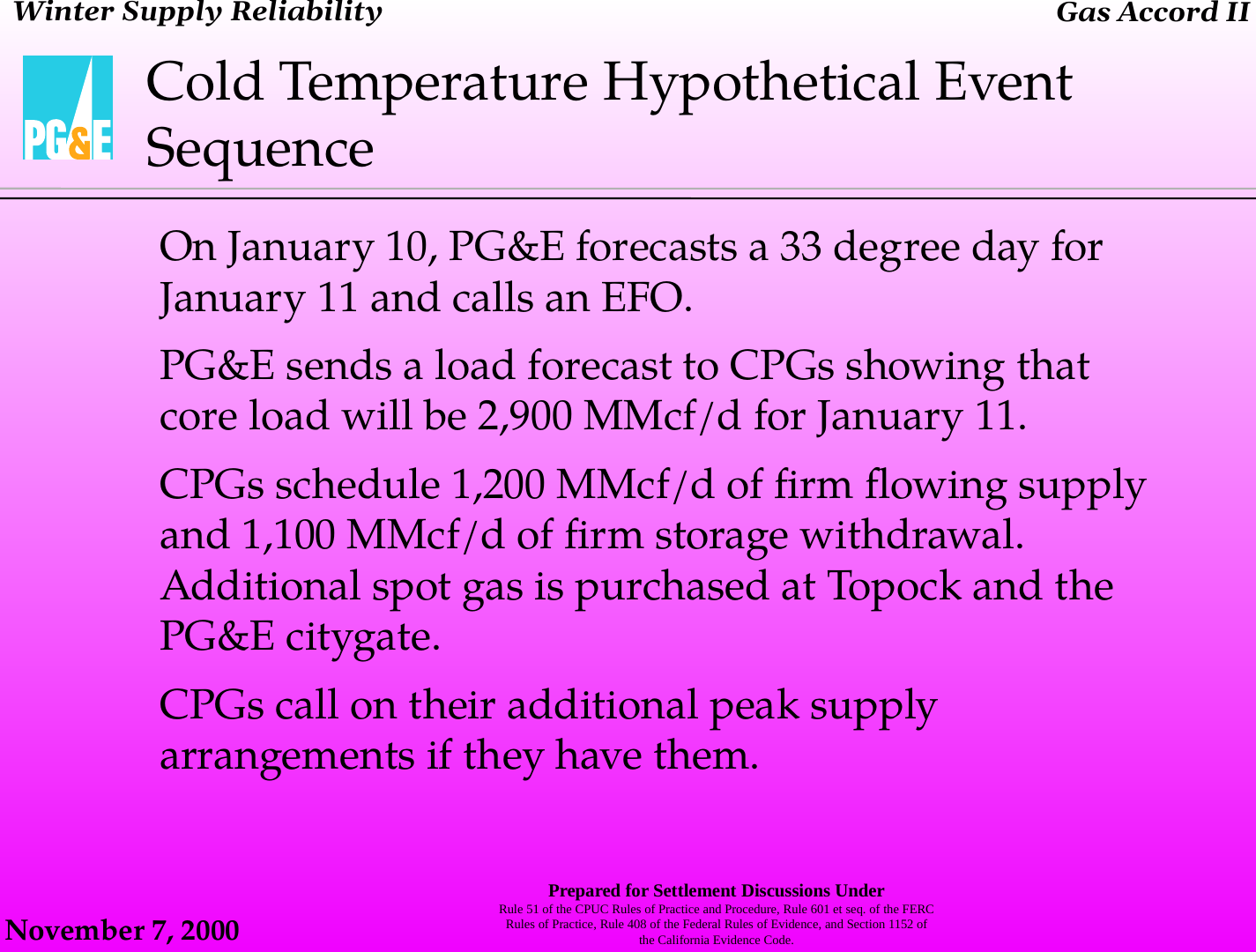

Cold Temperature Hypothetical Event Sequence
On January 10, PG&E forecasts a 33 degree day for January 11 and calls an EFO.
PG&E sends a load forecast to CPGs showing that core load will be 2,900 MMcf/d for January 11.
CPGs schedule 1,200 MMcf/d of firm flowing supply and 1,100 MMcf/d of firm storage withdrawal.  Additional spot gas is purchased at Topock and the PG&E citygate.
CPGs call on their additional peak supply arrangements if they have them.